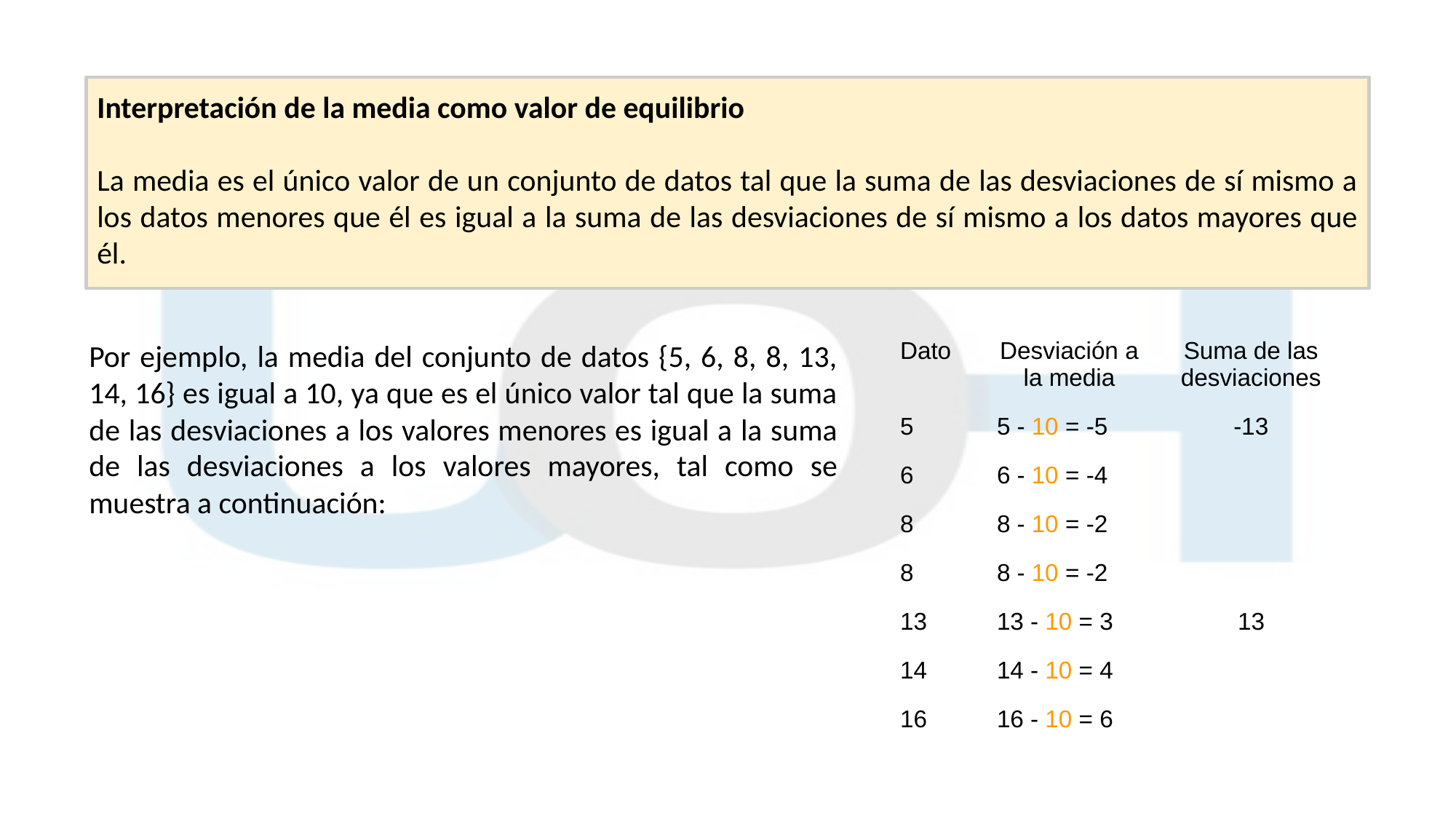

Interpretación de la media como valor de equilibrio

La media es el único valor de un conjunto de datos tal que la suma de las desviaciones de sí mismo a los datos menores que él es igual a la suma de las desviaciones de sí mismo a los datos mayores que él.

Por ejemplo, la media del conjunto de datos {5, 6, 8, 8, 13, 14, 16} es igual a 10, ya que es el único valor tal que la suma de las desviaciones a los valores menores es igual a la suma de las desviaciones a los valores mayores, tal como se muestra a continuación:

| Dato | Desviación a la media | Suma de las desviaciones |
| --- | --- | --- |
| 5 | 5 - 10 = -5 | -13 |
| 6 | 6 - 10 = -4 |  |
| 8 | 8 - 10 = -2 |  |
| 8 | 8 - 10 = -2 |  |
| 13 | 13 - 10 = 3 | 13 |
| 14 | 14 - 10 = 4 |  |
| 16 | 16 - 10 = 6 |  |